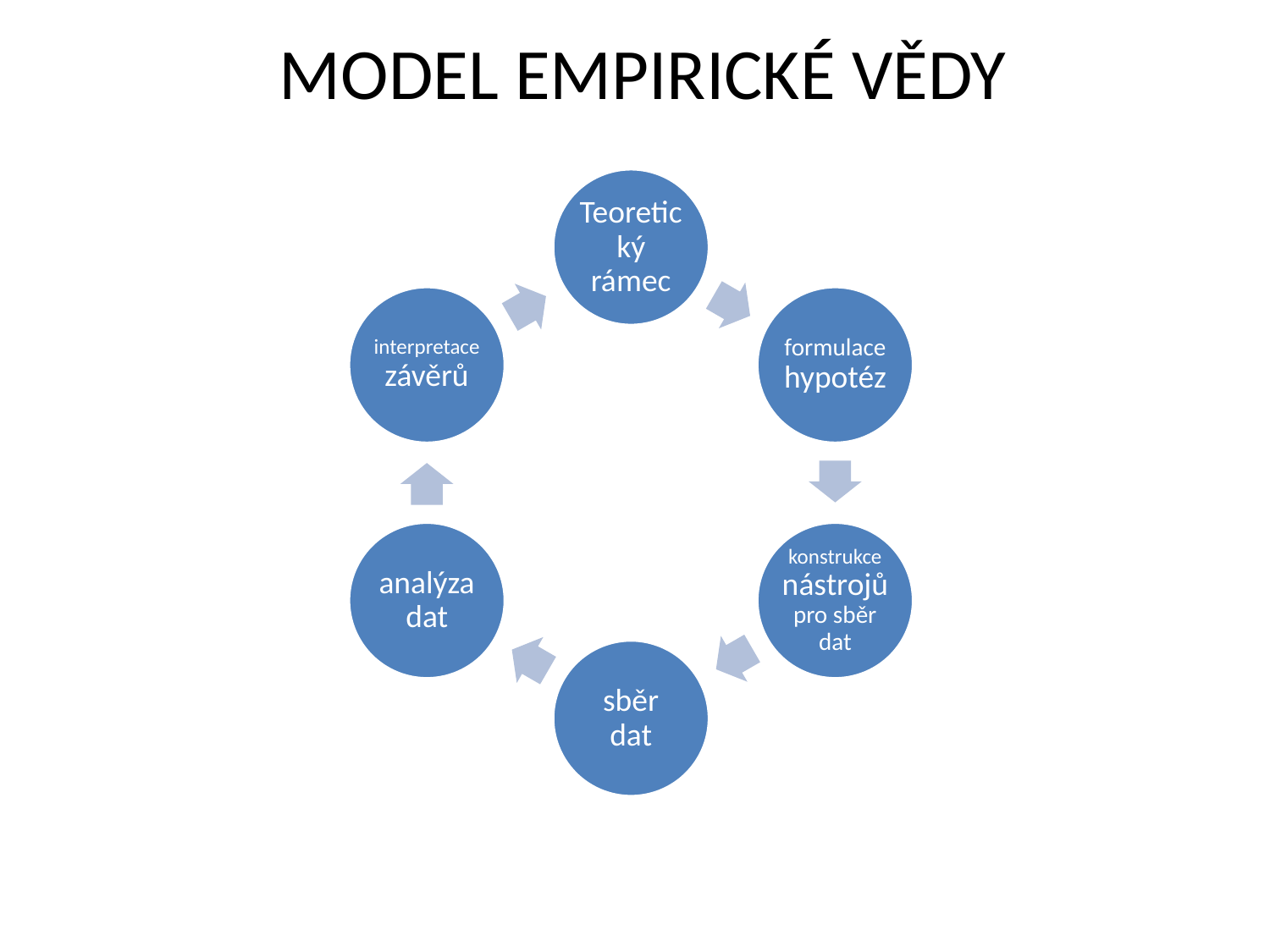

# MODEL EMPIRICKÉ VĚDY
Teoretický rámec

formulace hypotéz

konstrukce nástrojů pro sběr dat

sběr dat

analýza dat

interpretace závěrů